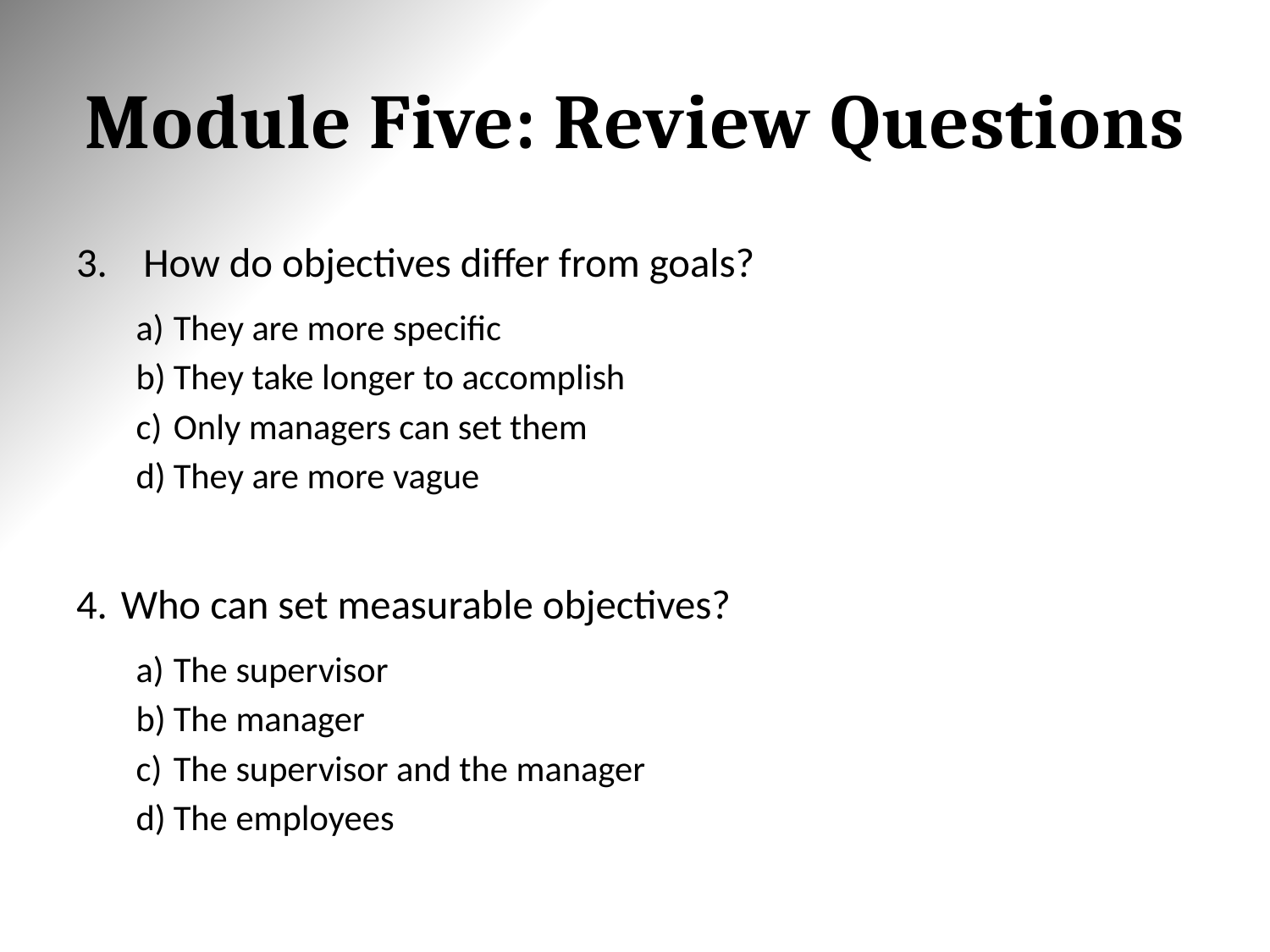

# Module Five: Review Questions
How do objectives differ from goals?
They are more specific
They take longer to accomplish
Only managers can set them
They are more vague

Who can set measurable objectives?
The supervisor
The manager
The supervisor and the manager
The employees